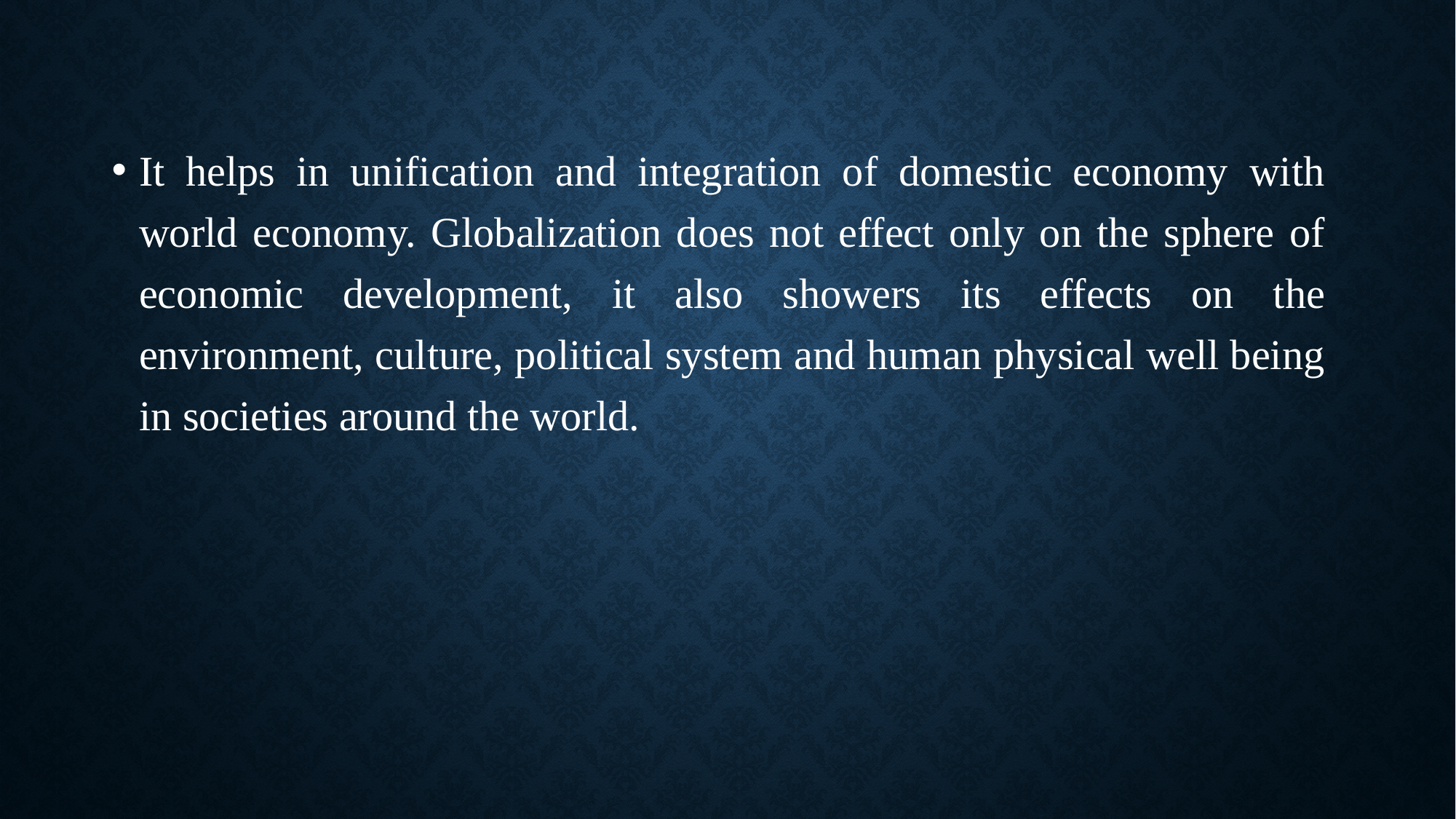

It helps in unification and integration of domestic economy with world economy. Globalization does not effect only on the sphere of economic development, it also showers its effects on the environment, culture, political system and human physical well being in societies around the world.